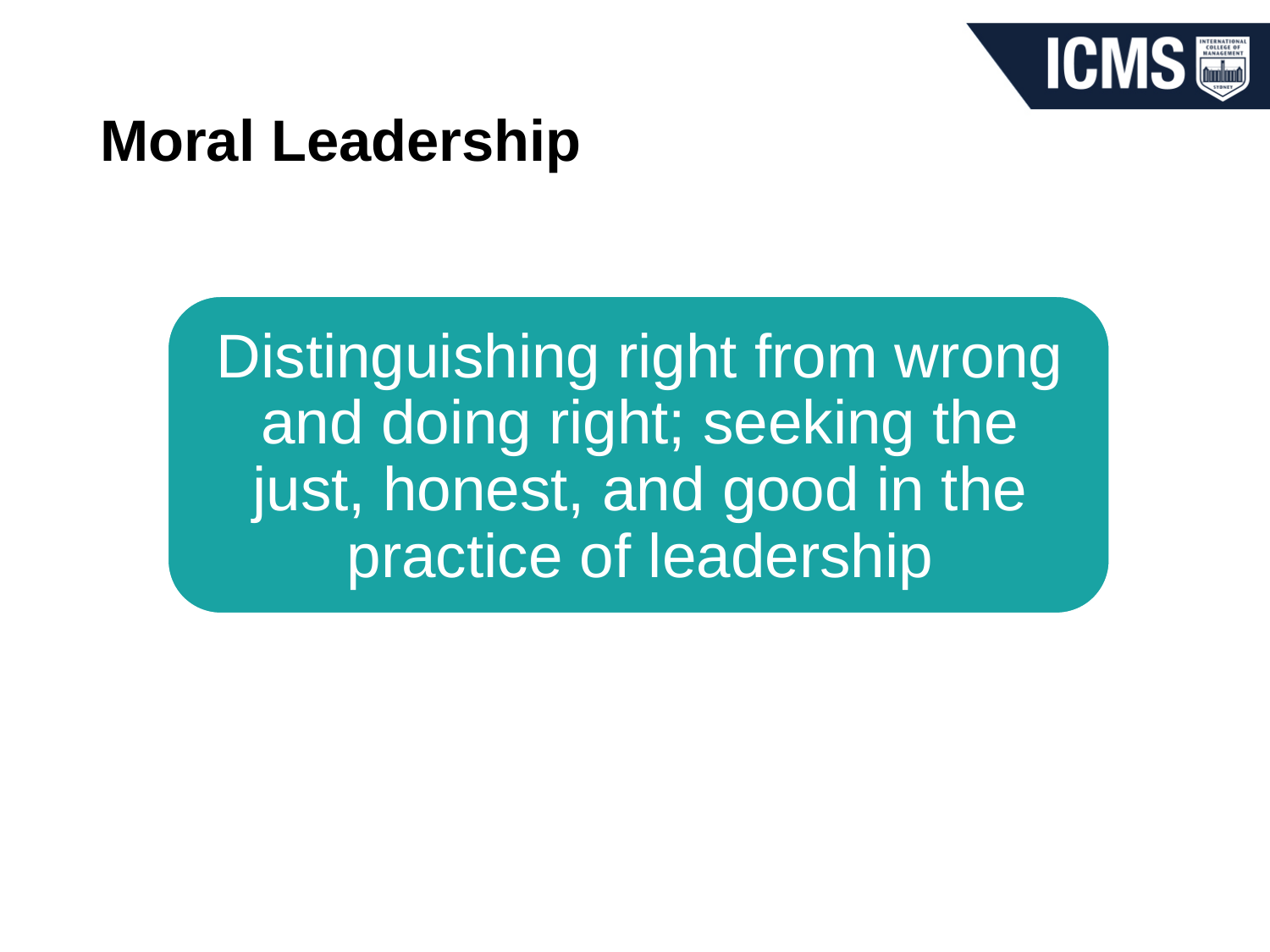

# Moral Leadership

Distinguishing right from wrong and doing right; seeking the just, honest, and good in the practice of leadership